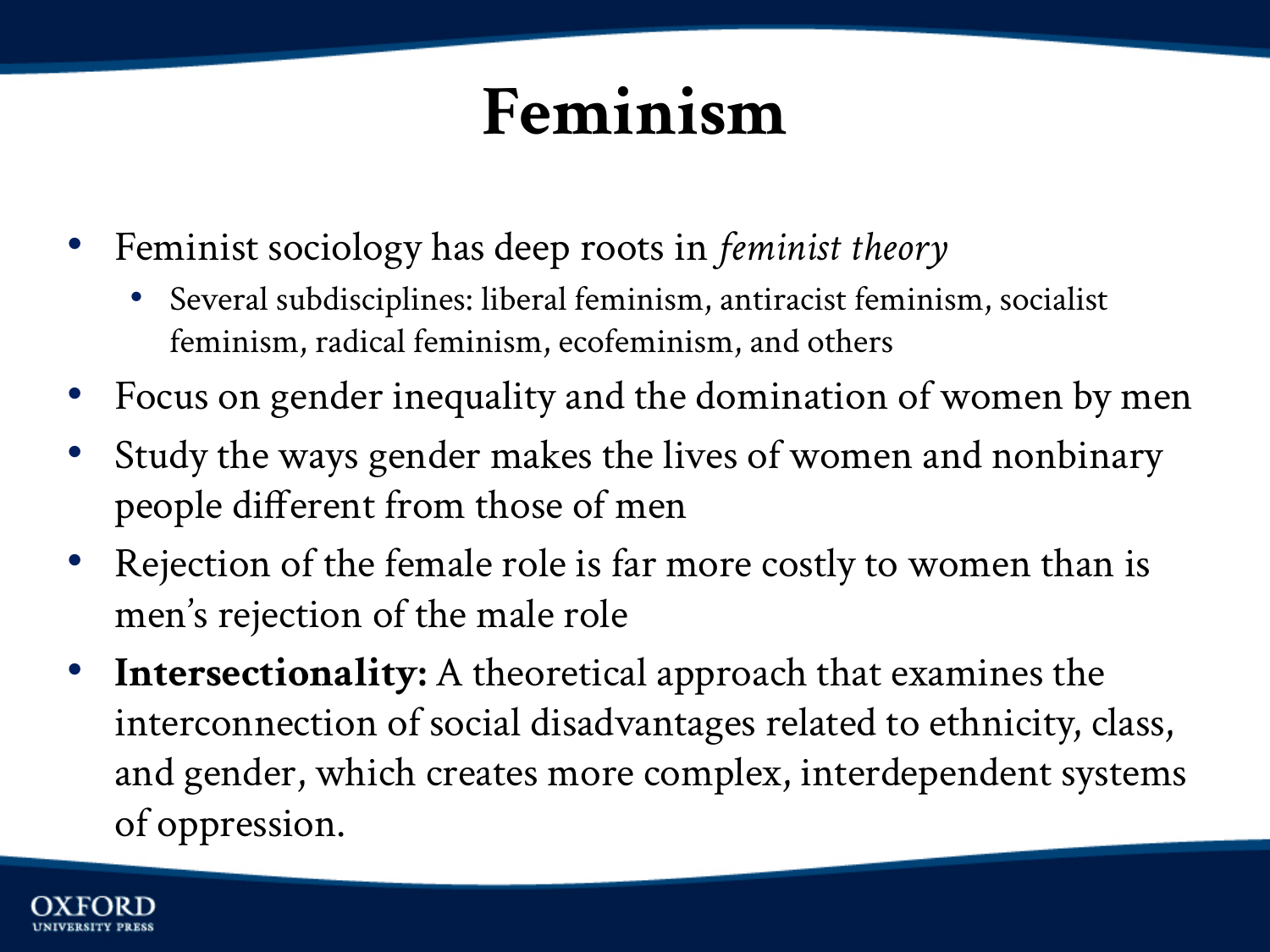

# Feminism
Feminist sociology has deep roots in feminist theory
Several subdisciplines: liberal feminism, antiracist feminism, socialist feminism, radical feminism, ecofeminism, and others
Focus on gender inequality and the domination of women by men
Study the ways gender makes the lives of women and nonbinary people different from those of men
Rejection of the female role is far more costly to women than is men’s rejection of the male role
Intersectionality: A theoretical approach that examines the interconnection of social disadvantages related to ethnicity, class, and gender, which creates more complex, interdependent systems of oppression.